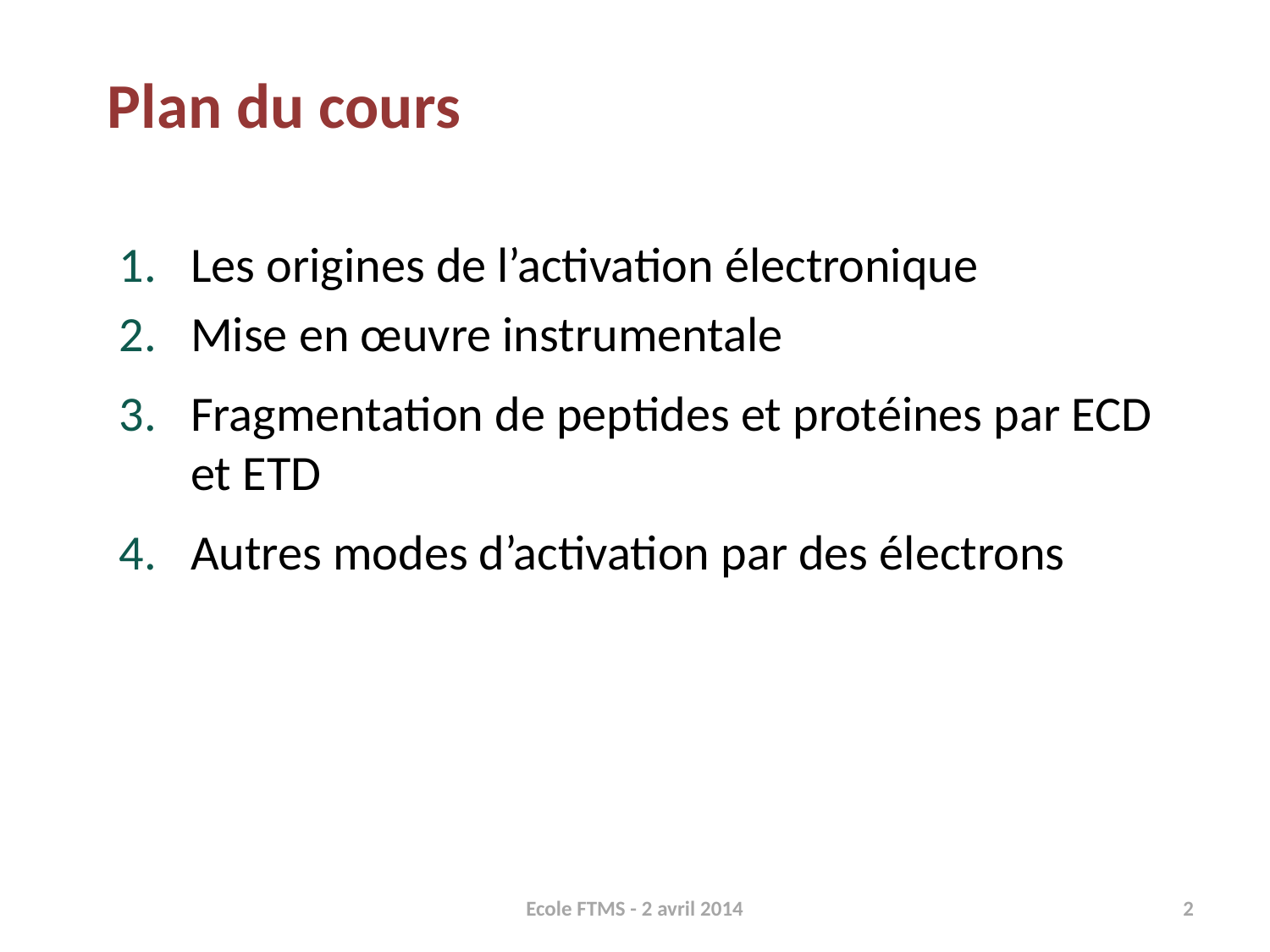

# Plan du cours
Les origines de l’activation électronique
Mise en œuvre instrumentale
Fragmentation de peptides et protéines par ECD et ETD
Autres modes d’activation par des électrons
Ecole FTMS - 2 avril 2014
2